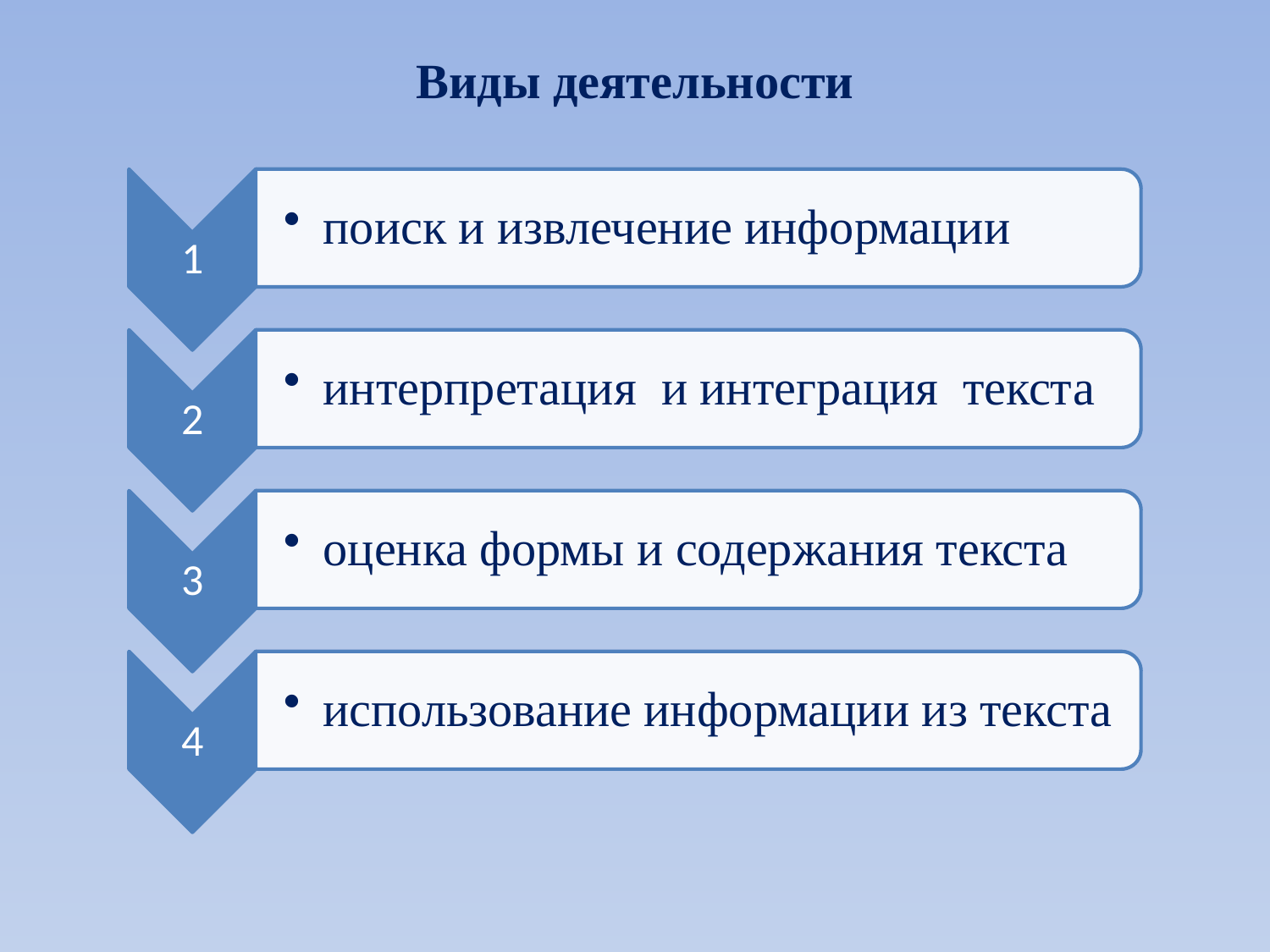

# Виды деятельности
1
поиск и извлечение информации
2
интерпретация  и интеграция  текста
3
оценка формы и содержания текста
4
использование информации из текста